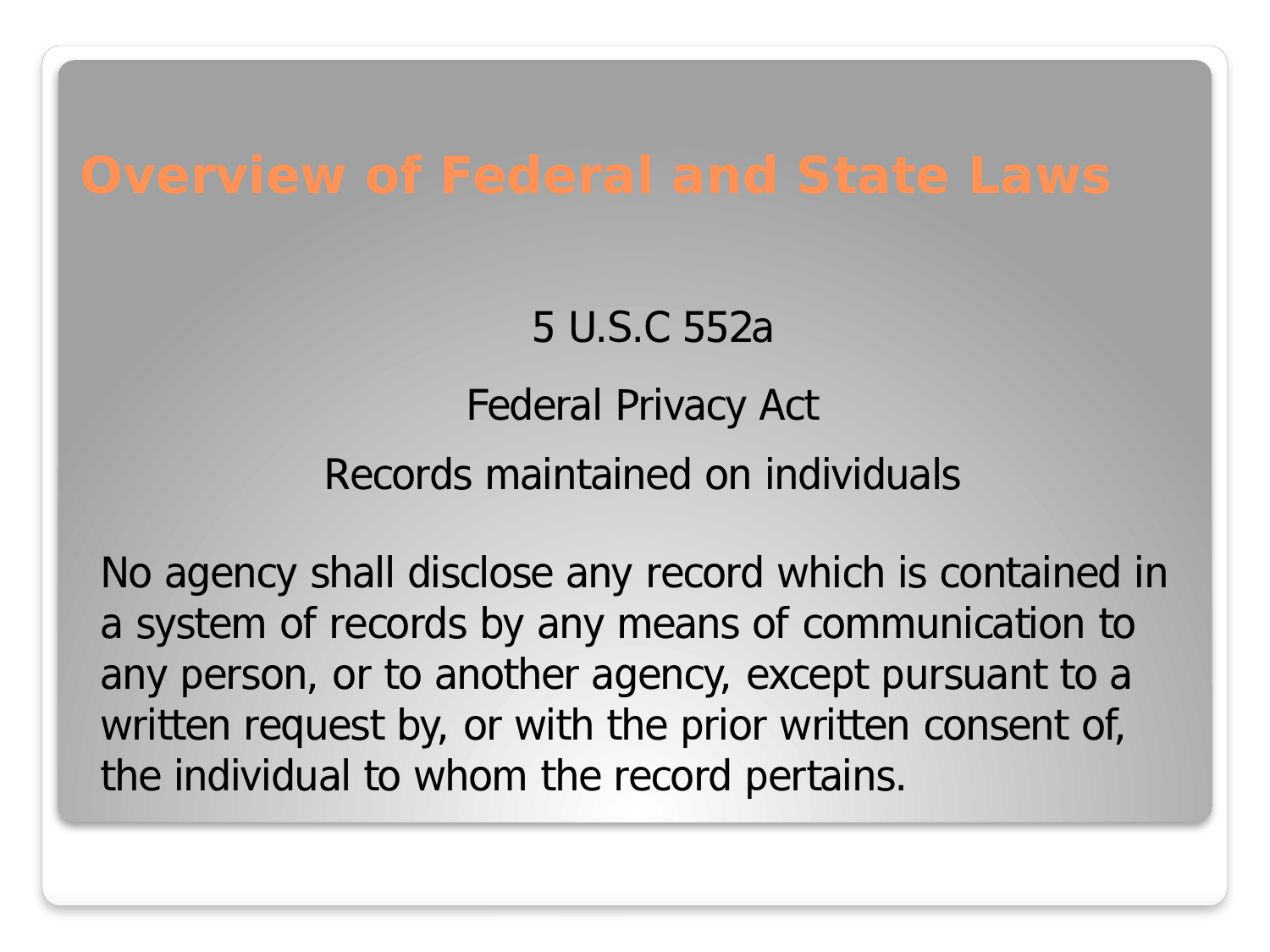

# Overview of Federal and State Laws
5 U.S.C 552a
Federal Privacy Act
Records maintained on individuals
No agency shall disclose any record which is contained in a system of records by any means of communication to any person, or to another agency, except pursuant to a written request by, or with the prior written consent of, the individual to whom the record pertains.